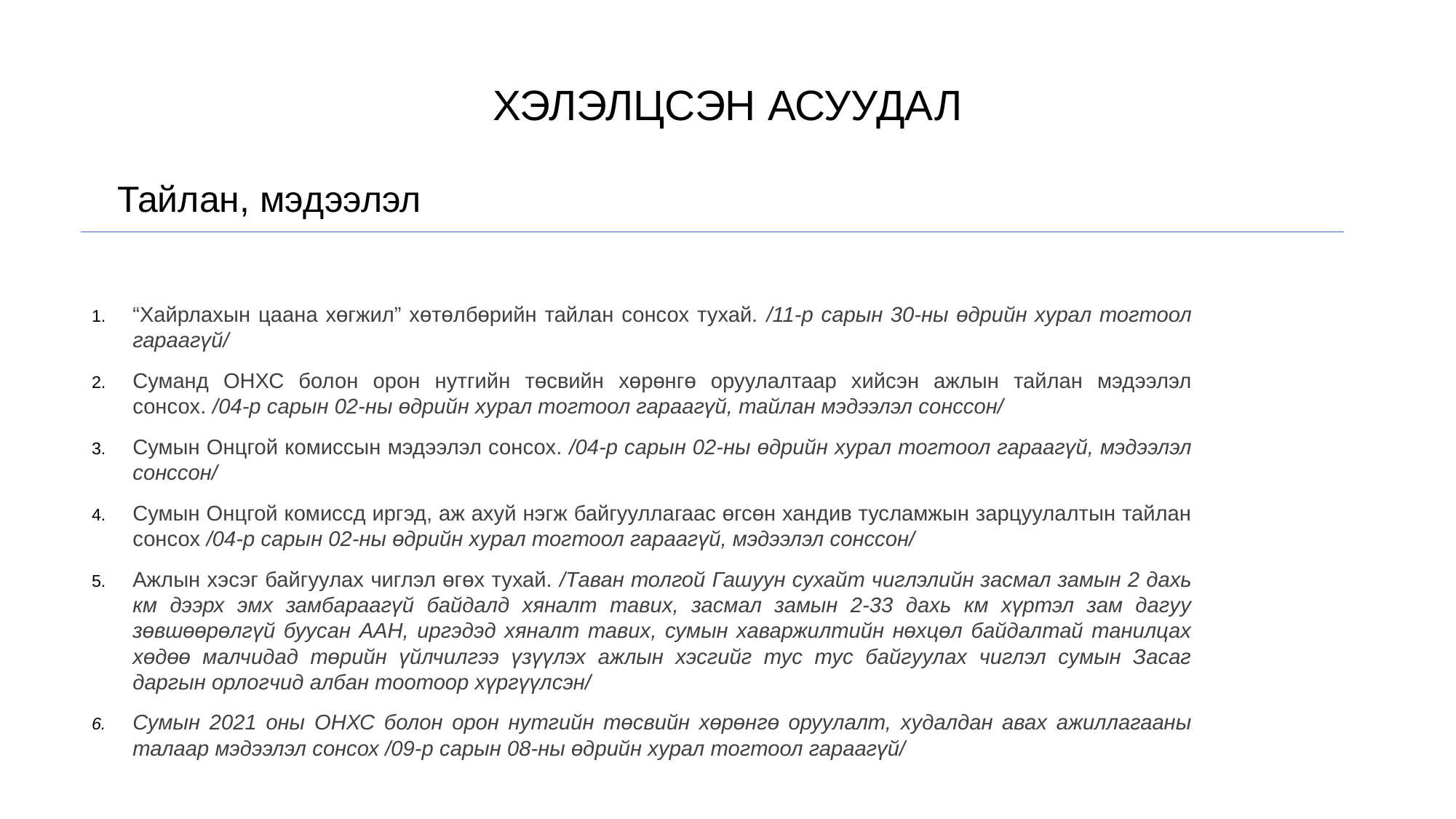

# ХЭЛЭЛЦСЭН АСУУДАЛ
     Тайлан, мэдээлэл
“Хайрлахын цаана хөгжил” хөтөлбөрийн тайлан сонсох тухай. /11-р сарын 30-ны өдрийн хурал тогтоол гараагүй/
Суманд ОНХС болон орон нутгийн төсвийн хөрөнгө оруулалтаар хийсэн ажлын тайлан мэдээлэл сонсох. /04-р сарын 02-ны өдрийн хурал тогтоол гараагүй, тайлан мэдээлэл сонссон/
Сумын Онцгой комиссын мэдээлэл сонсох. /04-р сарын 02-ны өдрийн хурал тогтоол гараагүй, мэдээлэл сонссон/
Сумын Онцгой комиссд иргэд, аж ахуй нэгж байгууллагаас өгсөн хандив тусламжын зарцуулалтын тайлан сонсох /04-р сарын 02-ны өдрийн хурал тогтоол гараагүй, мэдээлэл сонссон/
Ажлын хэсэг байгуулах чиглэл өгөх тухай. /Таван толгой Гашуун сухайт чиглэлийн засмал замын 2 дахь км дээрх эмх замбараагүй байдалд хяналт тавих, засмал замын 2-33 дахь км хүртэл зам дагуу зөвшөөрөлгүй буусан ААН, иргэдэд хяналт тавих, сумын хаваржилтийн нөхцөл байдалтай танилцах хөдөө малчидад төрийн үйлчилгээ үзүүлэх ажлын хэсгийг тус тус байгуулах чиглэл сумын Засаг даргын орлогчид албан тоотоор хүргүүлсэн/
Сумын 2021 оны ОНХС болон орон нутгийн төсвийн хөрөнгө оруулалт, худалдан авах ажиллагааны талаар мэдээлэл сонсох /09-р сарын 08-ны өдрийн хурал тогтоол гараагүй/